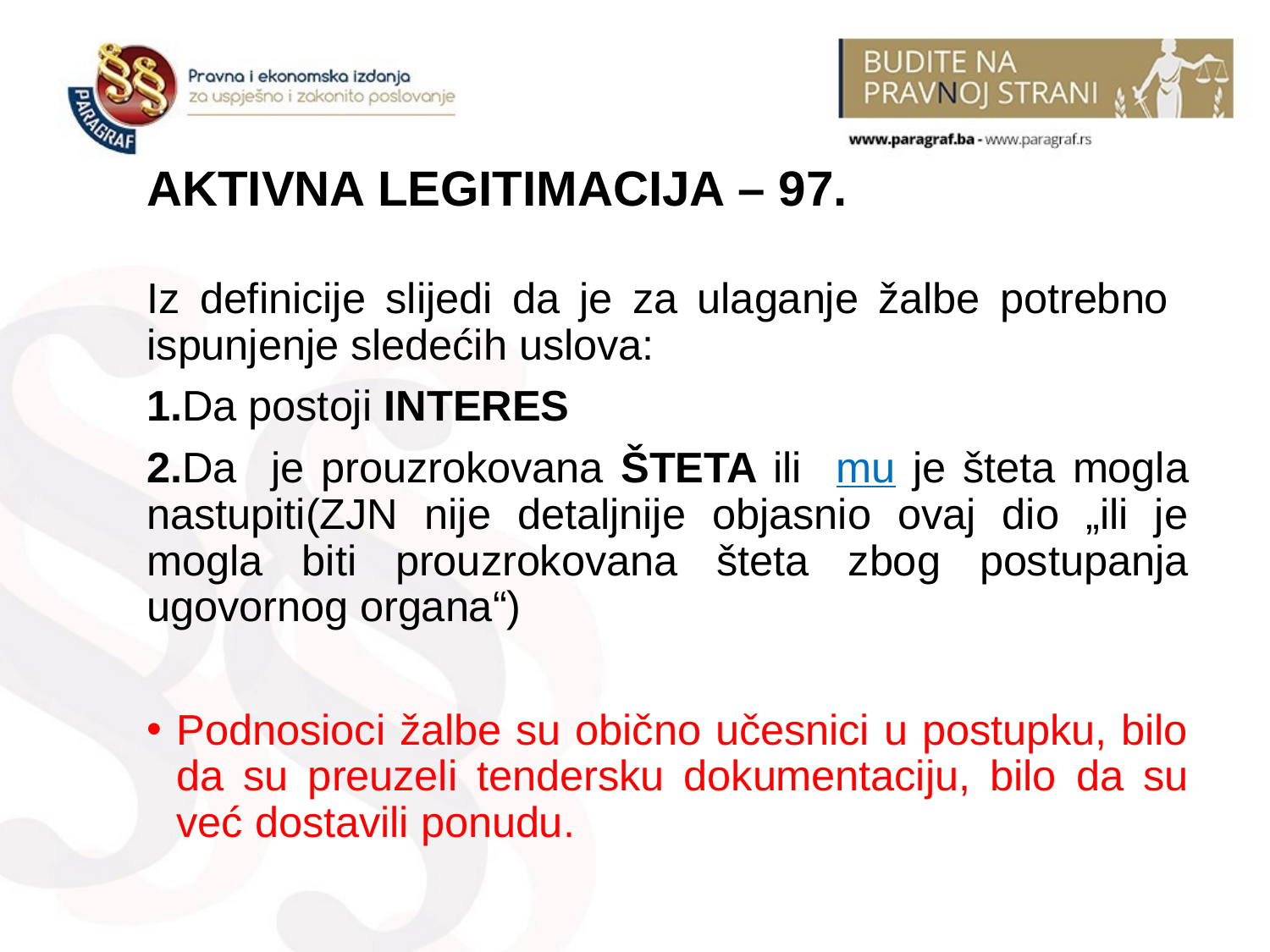

# AKTIVNA LEGITIMACIJA – 97.
Iz definicije slijedi da je za ulaganje žalbe potrebno  ispunjenje sledećih uslova:
1.Da postoji INTERES
2.Da  je prouzrokovana ŠTETA ili  mu je šteta mogla nastupiti(ZJN nije detaljnije objasnio ovaj dio „ili je mogla biti prouzrokovana šteta zbog postupanja ugovornog organa“)

Podnosioci žalbe su obično učesnici u postupku, bilo da su preuzeli tendersku dokumentaciju, bilo da su već dostavili ponudu.